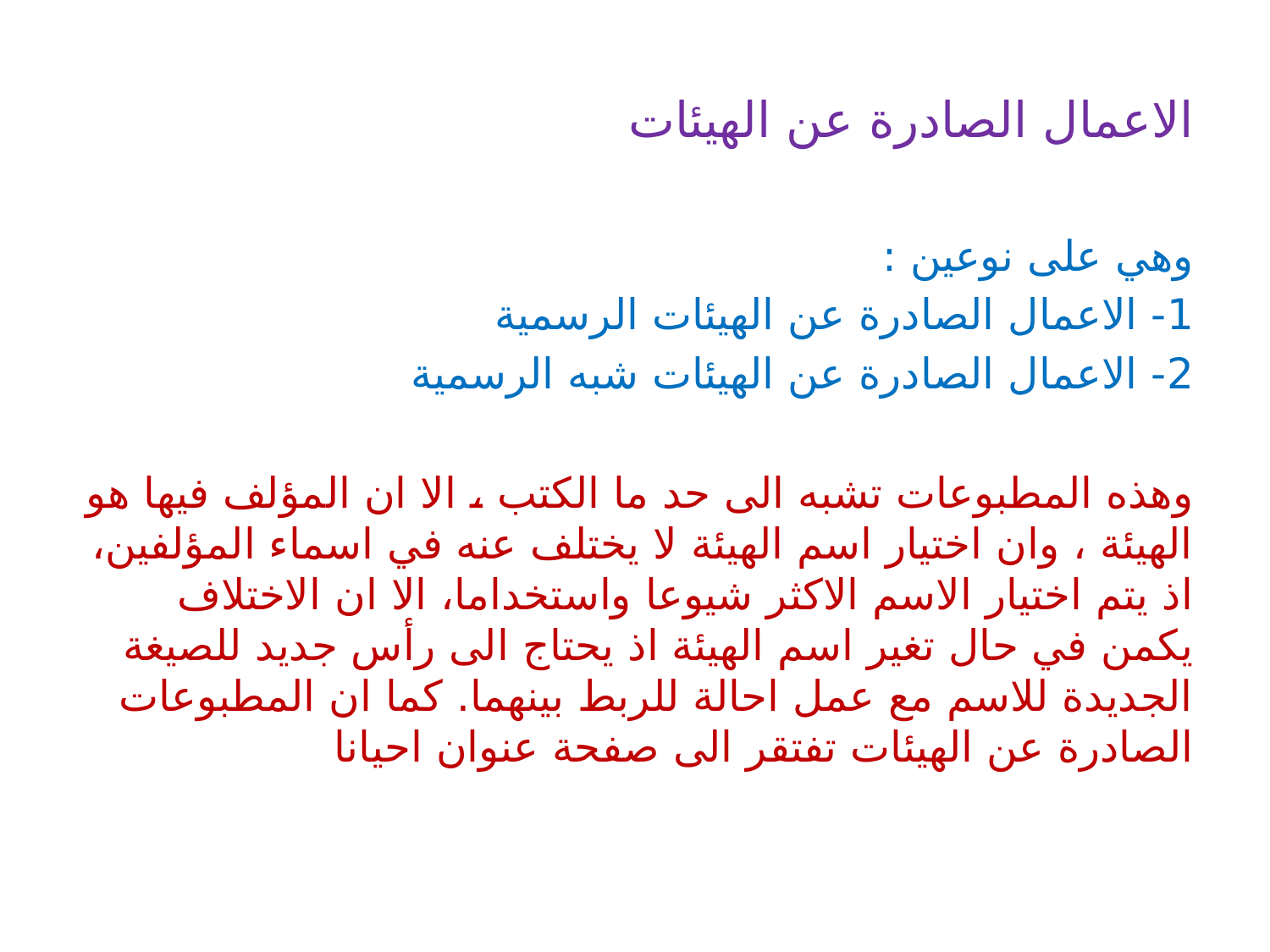

# الاعمال الصادرة عن الهيئات
وهي على نوعين :
1- الاعمال الصادرة عن الهيئات الرسمية
2- الاعمال الصادرة عن الهيئات شبه الرسمية

وهذه المطبوعات تشبه الى حد ما الكتب ، الا ان المؤلف فيها هو الهيئة ، وان اختيار اسم الهيئة لا يختلف عنه في اسماء المؤلفين، اذ يتم اختيار الاسم الاكثر شيوعا واستخداما، الا ان الاختلاف يكمن في حال تغير اسم الهيئة اذ يحتاج الى رأس جديد للصيغة الجديدة للاسم مع عمل احالة للربط بينهما. كما ان المطبوعات الصادرة عن الهيئات تفتقر الى صفحة عنوان احيانا